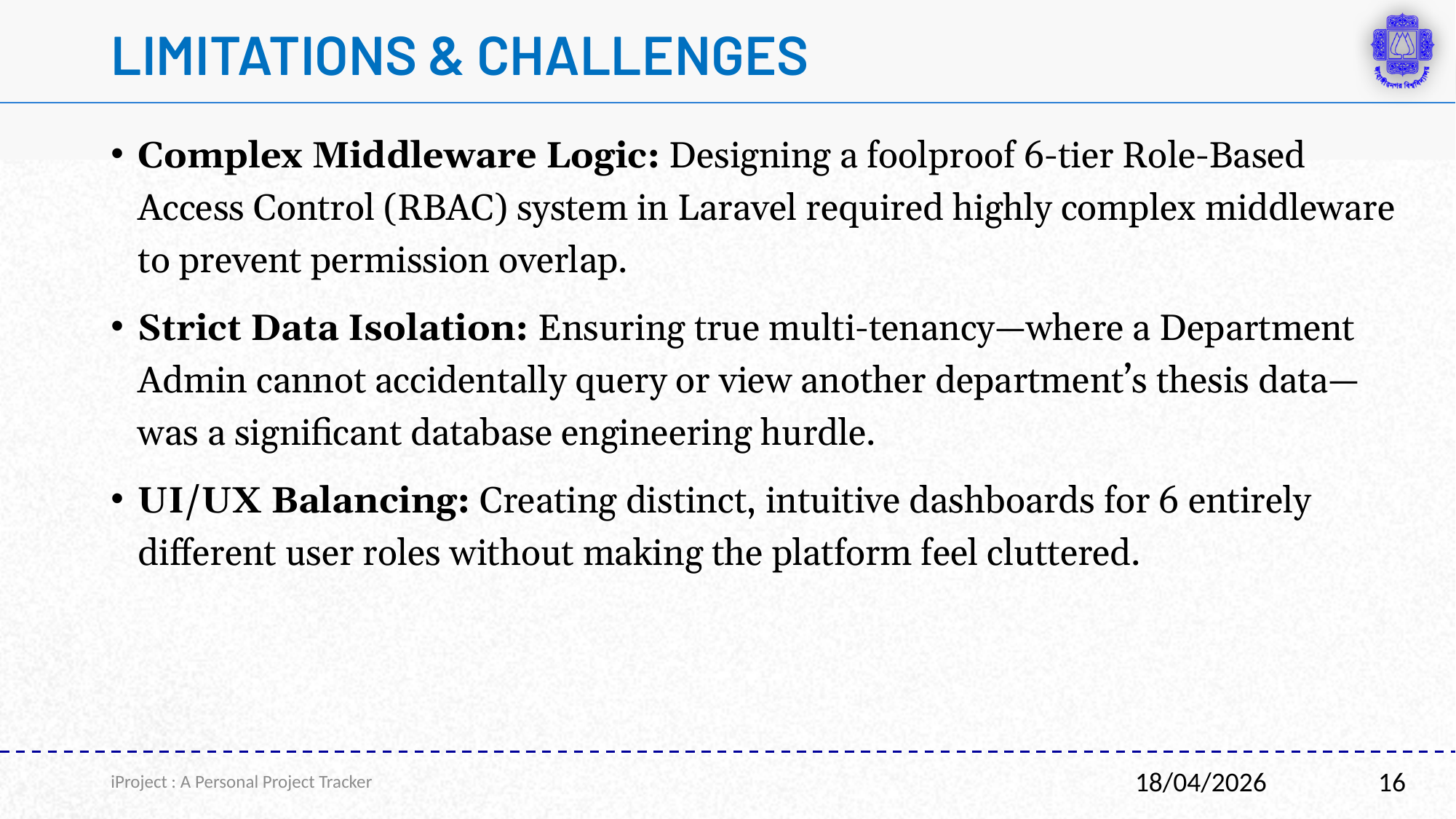

# Limitations & Challenges
Complex Middleware Logic: Designing a foolproof 6-tier Role-Based Access Control (RBAC) system in Laravel required highly complex middleware to prevent permission overlap.
Strict Data Isolation: Ensuring true multi-tenancy—where a Department Admin cannot accidentally query or view another department’s thesis data—was a significant database engineering hurdle.
UI/UX Balancing: Creating distinct, intuitive dashboards for 6 entirely different user roles without making the platform feel cluttered.
iProject : A Personal Project Tracker
16